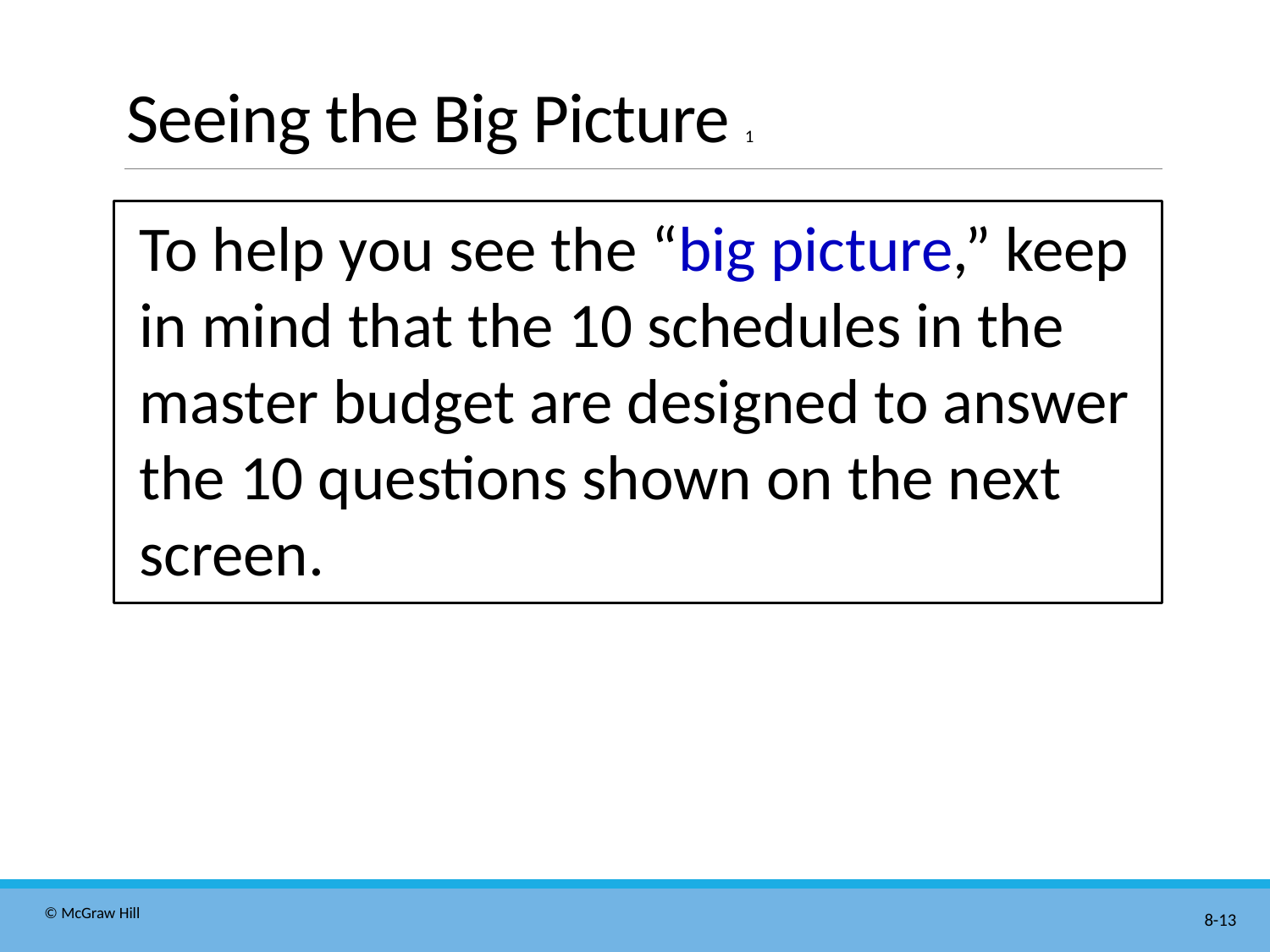

# Seeing the Big Picture 1
To help you see the “big picture,” keep in mind that the 10 schedules in the master budget are designed to answer the 10 questions shown on the next screen.